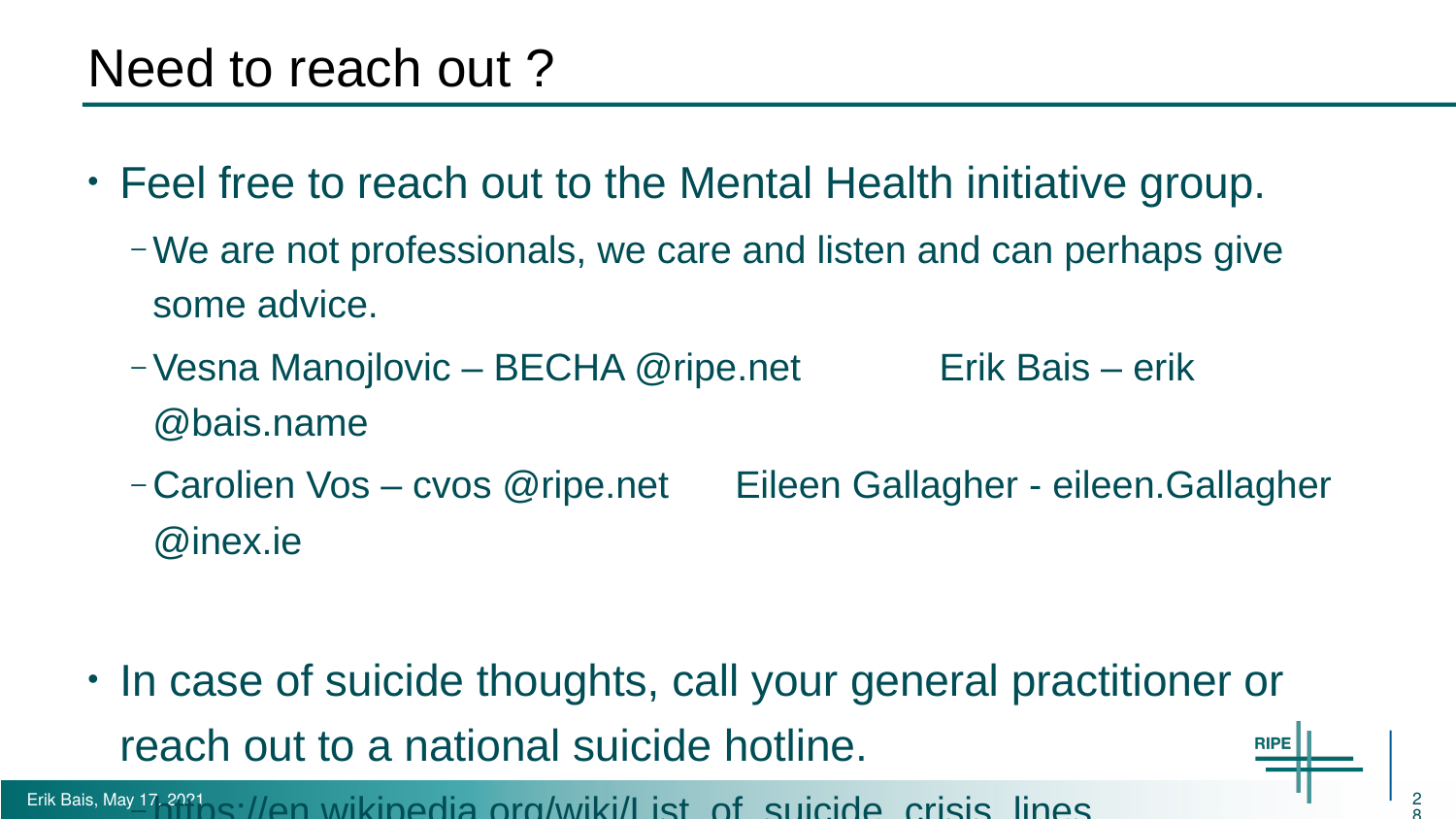

# Need to reach out ?
Feel free to reach out to the Mental Health initiative group.
We are not professionals, we care and listen and can perhaps give some advice.
Vesna Manojlovic – BECHA @ripe.net             Erik Bais – erik @bais.name
Carolien Vos – cvos @ripe.net	Eileen Gallagher - eileen.Gallagher @inex.ie

In case of suicide thoughts, call your general practitioner or reach out to a national suicide hotline.
https://en.wikipedia.org/wiki/List_of_suicide_crisis_lines

28